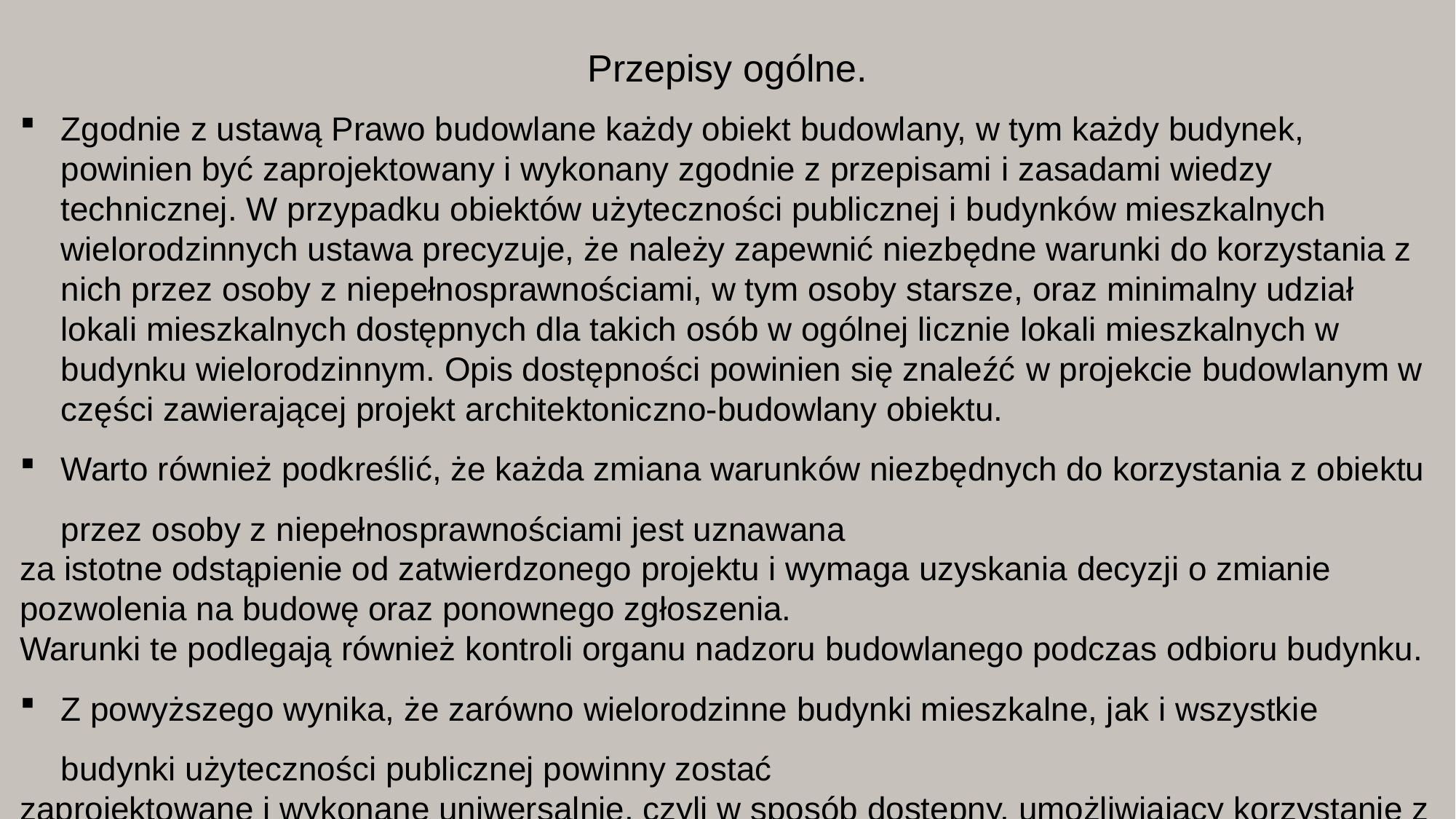

Przepisy ogólne.
Zgodnie z ustawą Prawo budowlane każdy obiekt budowlany, w tym każdy budynek, powinien być zaprojektowany i wykonany zgodnie z przepisami i zasadami wiedzy technicznej. W przypadku obiektów użyteczności publicznej i budynków mieszkalnych wielorodzinnych ustawa precyzuje, że należy zapewnić niezbędne warunki do korzystania z nich przez osoby z niepełnosprawnościami, w tym osoby starsze, oraz minimalny udział lokali mieszkalnych dostępnych dla takich osób w ogólnej licznie lokali mieszkalnych w budynku wielorodzinnym. Opis dostępności powinien się znaleźć w projekcie budowlanym w części zawierającej projekt architektoniczno-budowlany obiektu.
Warto również podkreślić, że każda zmiana warunków niezbędnych do korzystania z obiektu przez osoby z niepełnosprawnościami jest uznawana
za istotne odstąpienie od zatwierdzonego projektu i wymaga uzyskania decyzji o zmianie pozwolenia na budowę oraz ponownego zgłoszenia.
Warunki te podlegają również kontroli organu nadzoru budowlanego podczas odbioru budynku.
Z powyższego wynika, że zarówno wielorodzinne budynki mieszkalne, jak i wszystkie budynki użyteczności publicznej powinny zostać
zaprojektowane i wykonane uniwersalnie, czyli w sposób dostępny, umożliwiający korzystanie z nich wszystkim osobom – w tym osobom z
niepełnosprawnościami. Jest to szczególnie istotne w kontekście sytuacji kryzysowych, w których konieczna jest ewakuacja, np. w razie pożaru.
Bezpieczeństwo pożarowe i dostępność obiektu są uwzględnione w siedmiu podstawowych wymaganiach stawianych przez przepisy europejskie
(CPR) [4] i powtórzonych przez przepisy krajowe [3, 6]. Oznacza to m.in. zapewnienie możliwości opuszczenia obiektu przez wszystkie osoby
znajdujące się wewnątrz lub uratowanie ich w inny sposób.